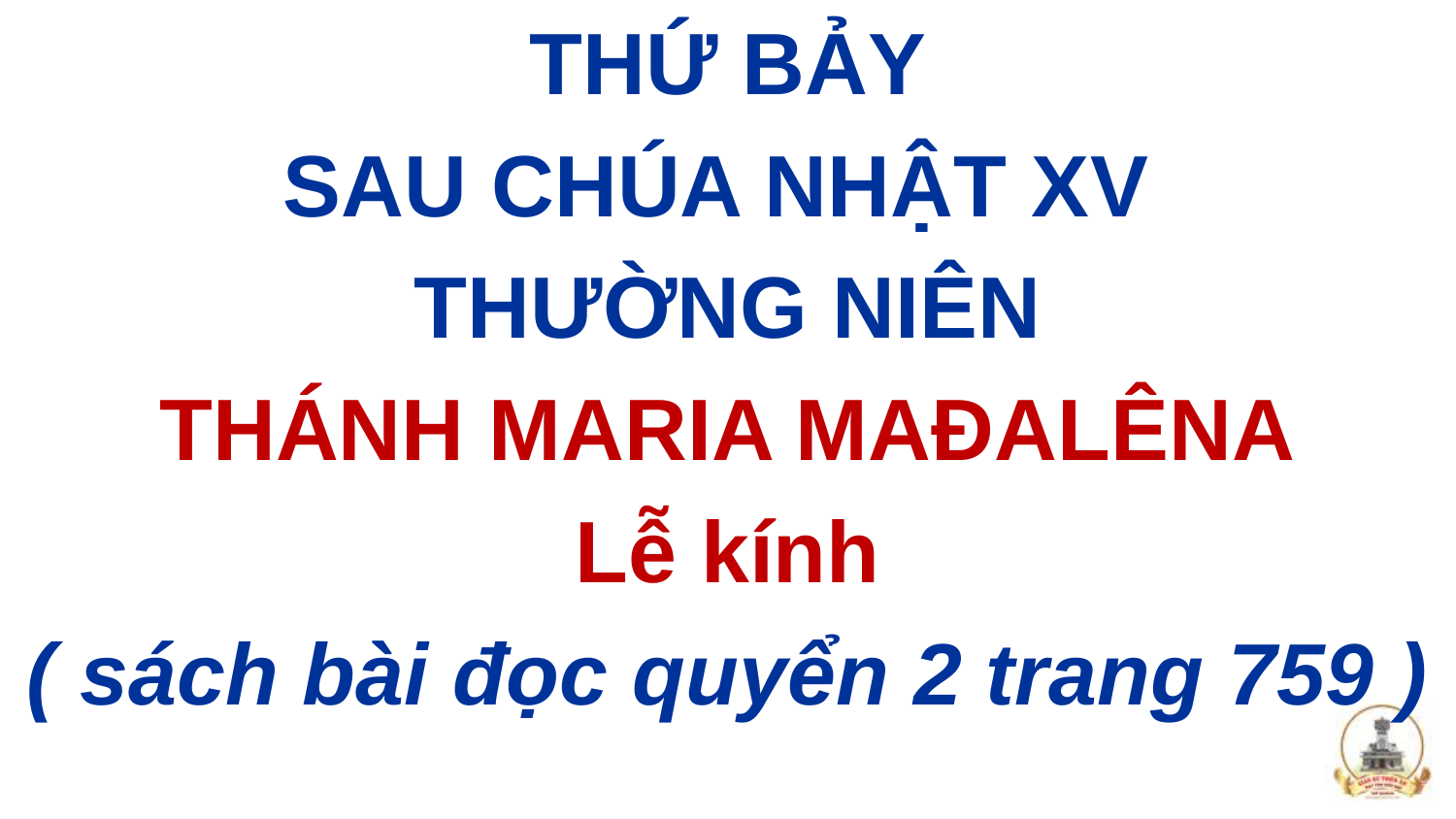

THỨ BẢY
SAU CHÚA NHẬT XV
THƯỜNG NIÊN
THÁNH MARIA MAĐALÊNA
Lễ kính
( sách bài đọc quyển 2 trang 759 )